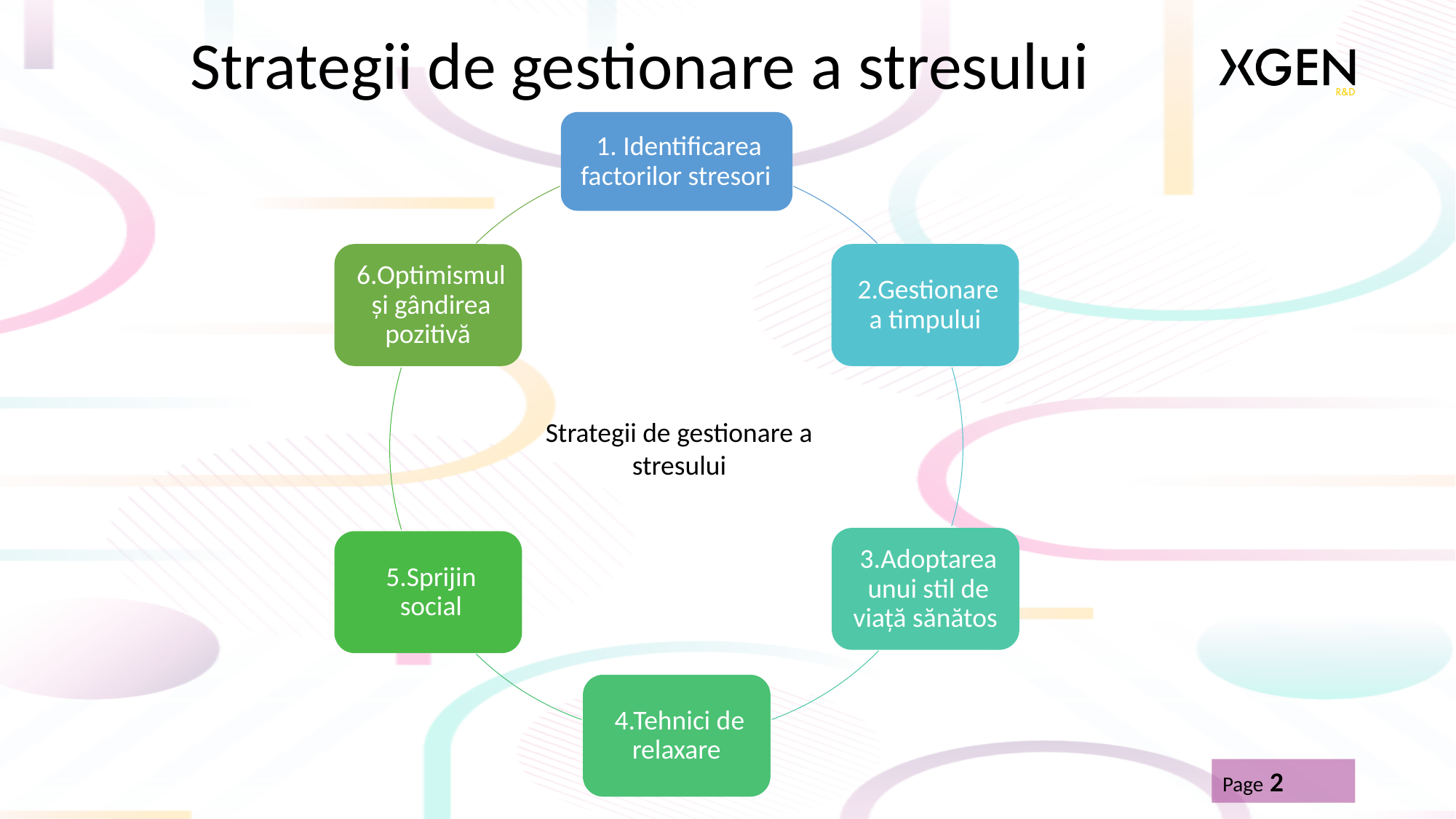

# Strategii de gestionare a stresului
1. Identificarea factorilor stresori
2.Gestionarea timpului
3.Adoptarea unui stil de viață sănătos
4.Tehnici de relaxare
5.Sprijin social
6.Optimismul și gândirea pozitivă
Strategii de gestionare a stresului
Page 2